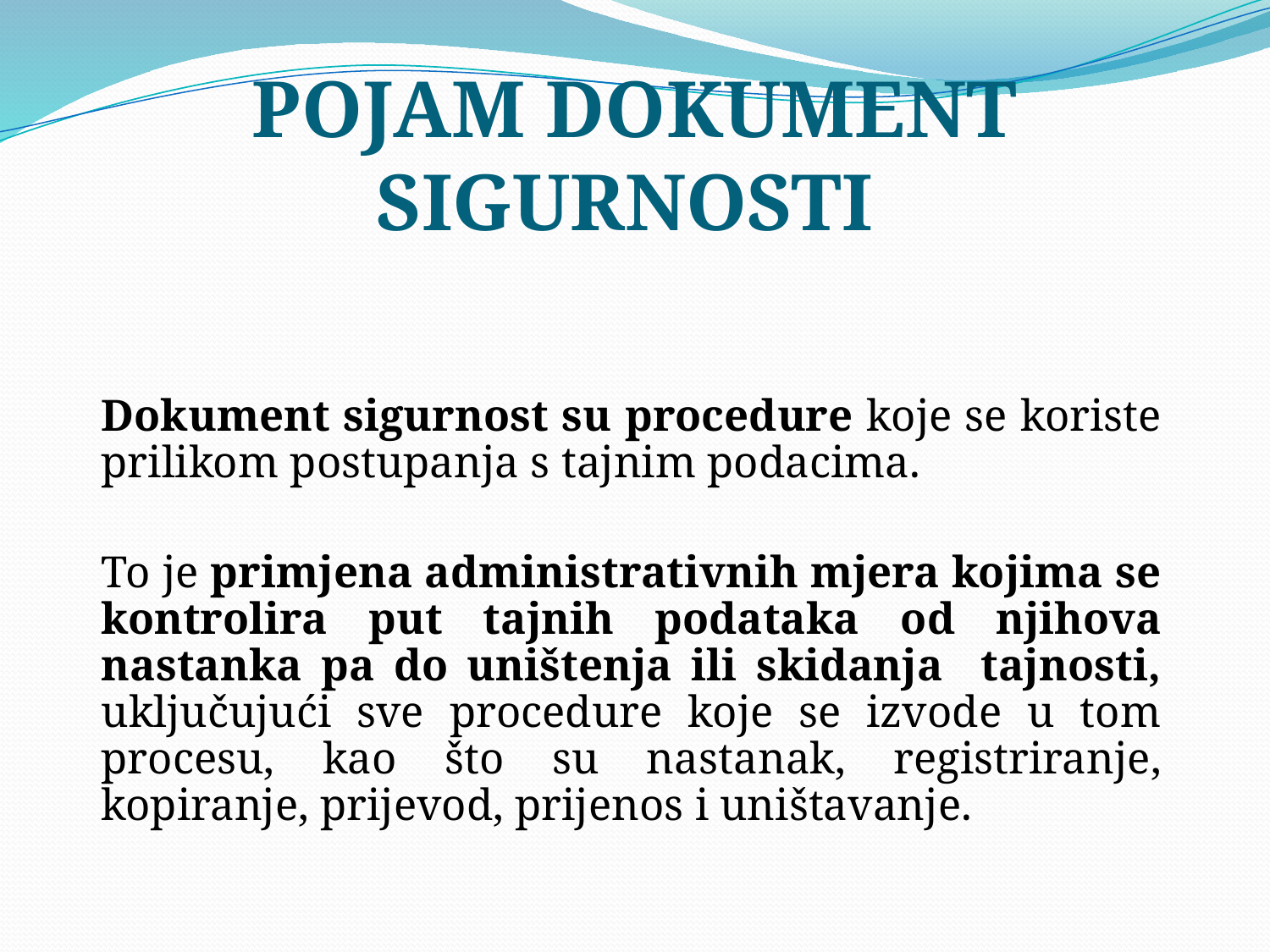

# POJAM DOKUMENT SIGURNOSTI

	Dokument sigurnost su procedure koje se koriste prilikom postupanja s tajnim podacima.

	To je primjena administrativnih mjera kojima se kontrolira put tajnih podataka od njihova nastanka pa do uništenja ili skidanja  tajnosti, uključujući sve procedure koje se izvode u tom procesu, kao što su nastanak, registriranje, kopiranje, prijevod, prijenos i uništavanje.